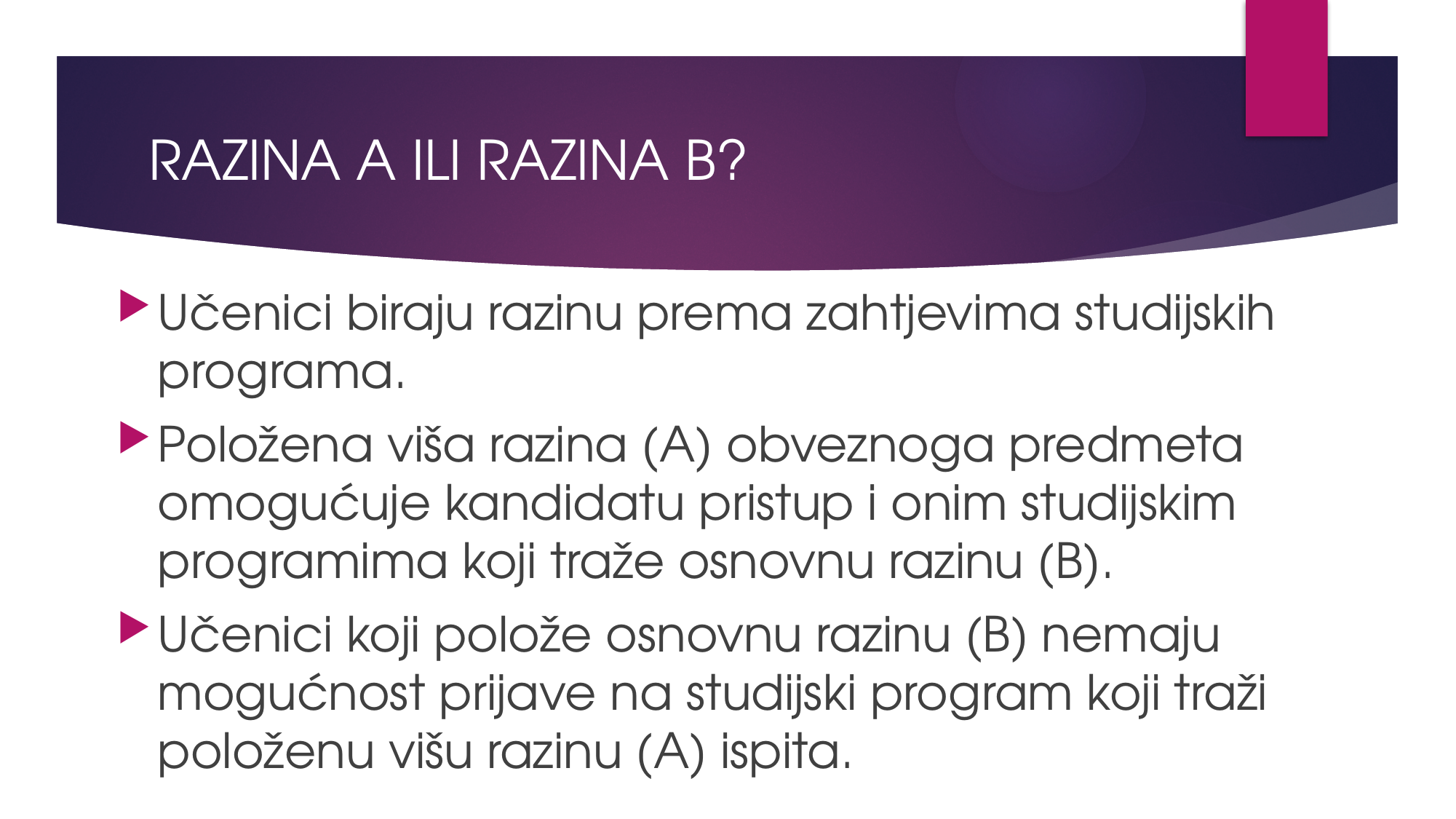

# RAZINA A ILI RAZINA B?
Učenici biraju razinu prema zahtjevima studijskih programa.
Položena viša razina (A) obveznoga predmeta omogućuje kandidatu pristup i onim studijskim programima koji traže osnovnu razinu (B).
Učenici koji polože osnovnu razinu (B) nemaju mogućnost prijave na studijski program koji traži položenu višu razinu (A) ispita.